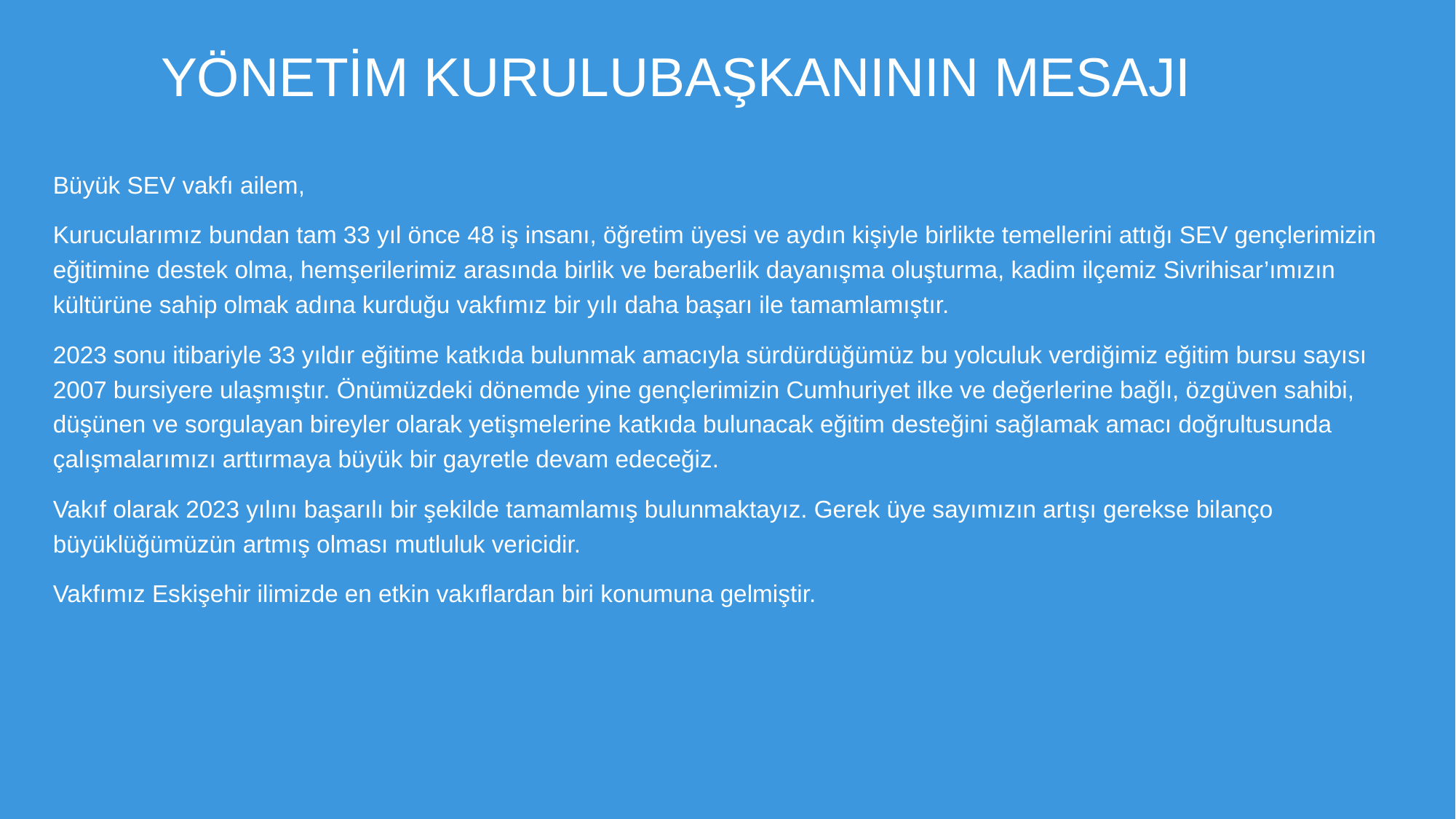

# YÖNETİM KURULUBAŞKANININ MESAJI

Büyük SEV vakfı ailem,
Kurucularımız bundan tam 33 yıl önce 48 iş insanı, öğretim üyesi ve aydın kişiyle birlikte temellerini attığı SEV gençlerimizin eğitimine destek olma, hemşerilerimiz arasında birlik ve beraberlik dayanışma oluşturma, kadim ilçemiz Sivrihisar’ımızın kültürüne sahip olmak adına kurduğu vakfımız bir yılı daha başarı ile tamamlamıştır.
2023 sonu itibariyle 33 yıldır eğitime katkıda bulunmak amacıyla sürdürdüğümüz bu yolculuk verdiğimiz eğitim bursu sayısı 2007 bursiyere ulaşmıştır. Önümüzdeki dönemde yine gençlerimizin Cumhuriyet ilke ve değerlerine bağlı, özgüven sahibi, düşünen ve sorgulayan bireyler olarak yetişmelerine katkıda bulunacak eğitim desteğini sağlamak amacı doğrultusunda çalışmalarımızı arttırmaya büyük bir gayretle devam edeceğiz.
Vakıf olarak 2023 yılını başarılı bir şekilde tamamlamış bulunmaktayız. Gerek üye sayımızın artışı gerekse bilanço büyüklüğümüzün artmış olması mutluluk vericidir.
Vakfımız Eskişehir ilimizde en etkin vakıflardan biri konumuna gelmiştir.